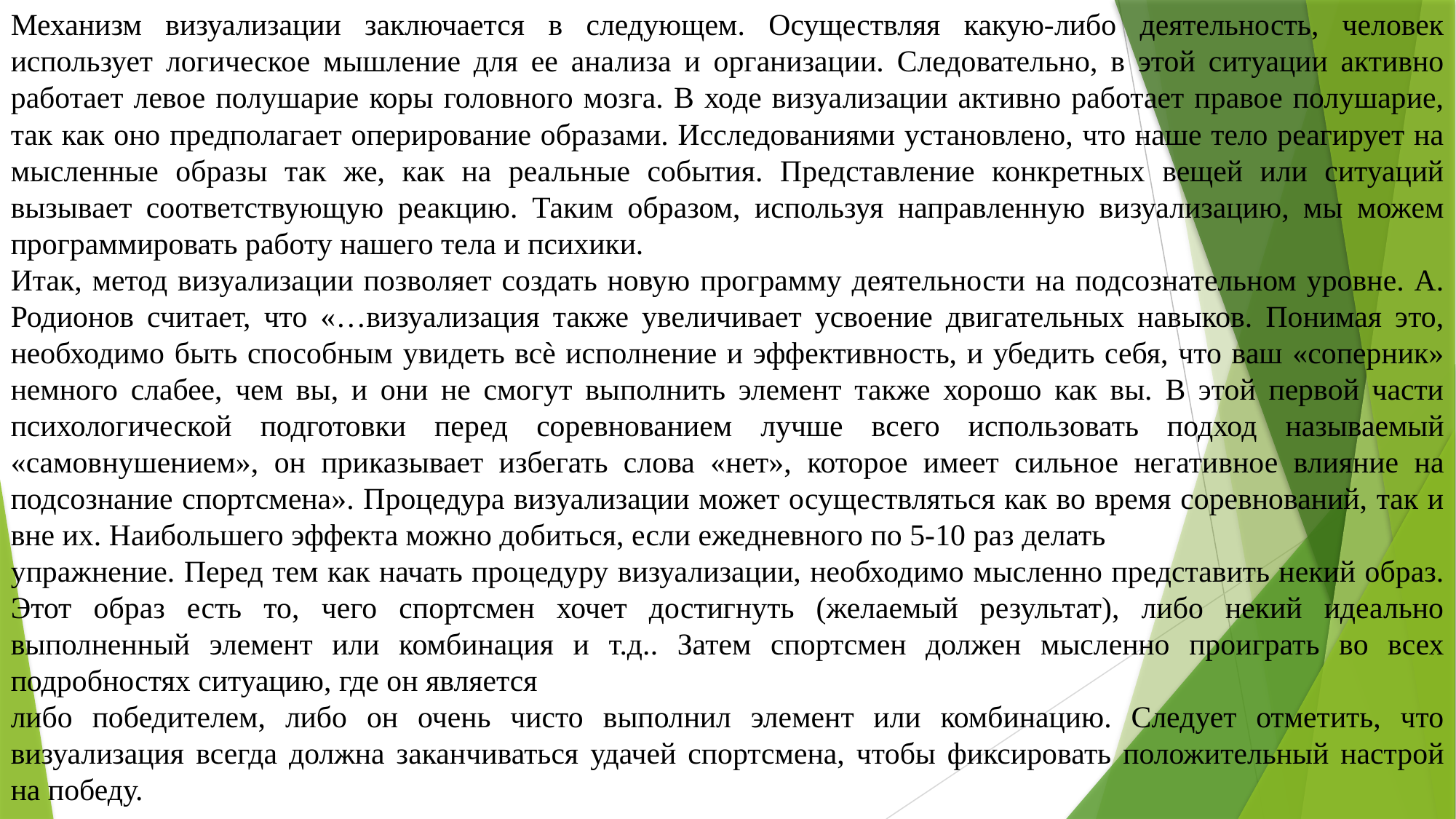

Механизм визуализации заключается в следующем. Осуществляя какую-либо деятельность, человек использует логическое мышление для ее анализа и организации. Следовательно, в этой ситуации активно работает левое полушарие коры головного мозга. В ходе визуализации активно работает правое полушарие, так как оно предполагает оперирование образами. Исследованиями установлено, что наше тело реагирует на мысленные образы так же, как на реальные события. Представление конкретных вещей или ситуаций вызывает соответствующую реакцию. Таким образом, используя направленную визуализацию, мы можем программировать работу нашего тела и психики.
Итак, метод визуализации позволяет создать новую программу деятельности на подсознательном уровне. А. Родионов считает, что «…визуализация также увеличивает усвоение двигательных навыков. Понимая это, необходимо быть способным увидеть всѐ исполнение и эффективность, и убедить себя, что ваш «соперник» немного слабее, чем вы, и они не смогут выполнить элемент также хорошо как вы. В этой первой части психологической подготовки перед соревнованием лучше всего использовать подход называемый «самовнушением», он приказывает избегать слова «нет», которое имеет сильное негативное влияние на подсознание спортсмена». Процедура визуализации может осуществляться как во время соревнований, так и вне их. Наибольшего эффекта можно добиться, если ежедневного по 5-10 раз делать
упражнение. Перед тем как начать процедуру визуализации, необходимо мысленно представить некий образ. Этот образ есть то, чего спортсмен хочет достигнуть (желаемый результат), либо некий идеально выполненный элемент или комбинация и т.д.. Затем спортсмен должен мысленно проиграть во всех подробностях ситуацию, где он является
либо победителем, либо он очень чисто выполнил элемент или комбинацию. Следует отметить, что визуализация всегда должна заканчиваться удачей спортсмена, чтобы фиксировать положительный настрой на победу.